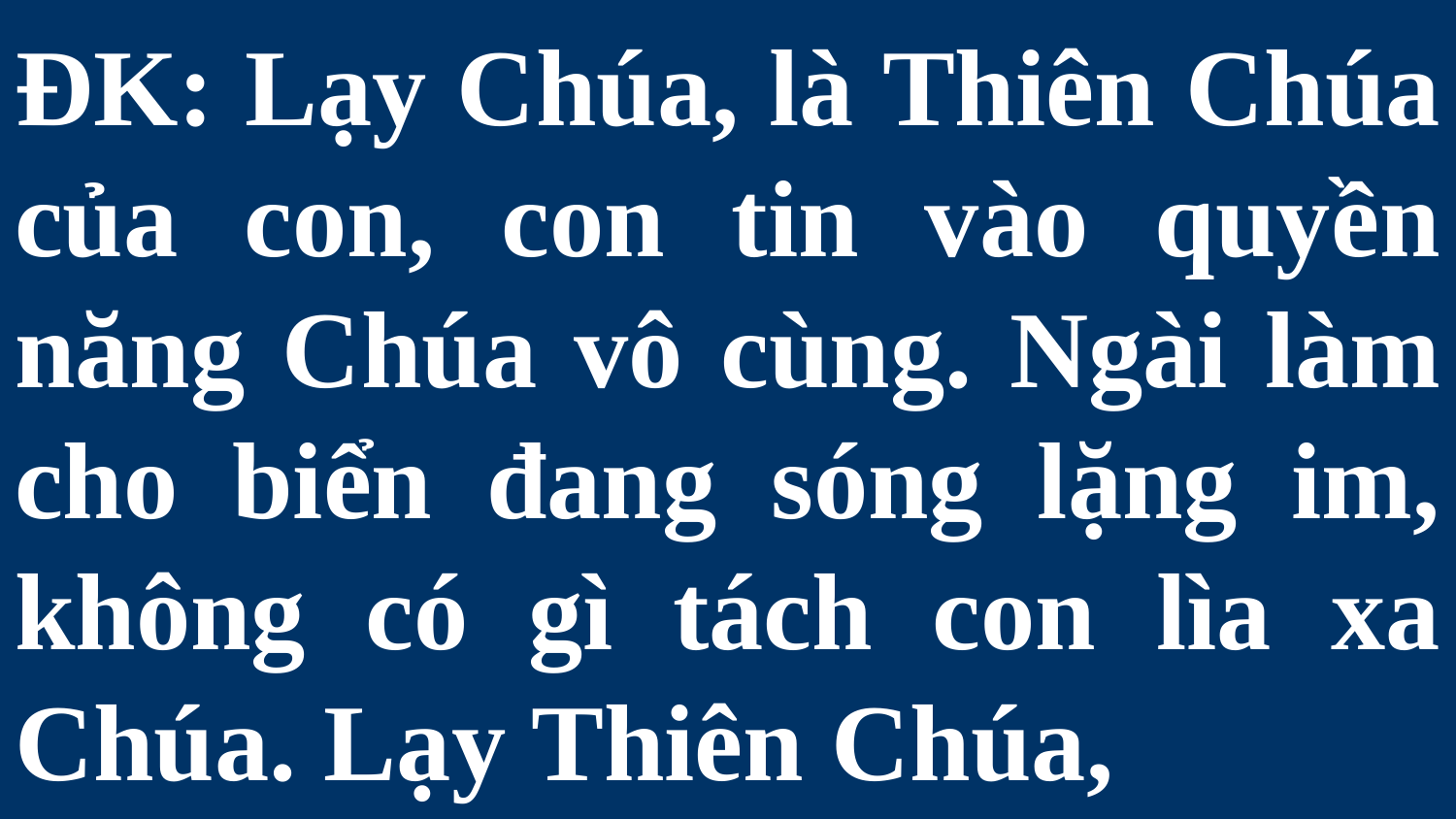

# ĐK: Lạy Chúa, là Thiên Chúa của con, con tin vào quyền năng Chúa vô cùng. Ngài làm cho biển đang sóng lặng im, không có gì tách con lìa xa Chúa. Lạy Thiên Chúa,